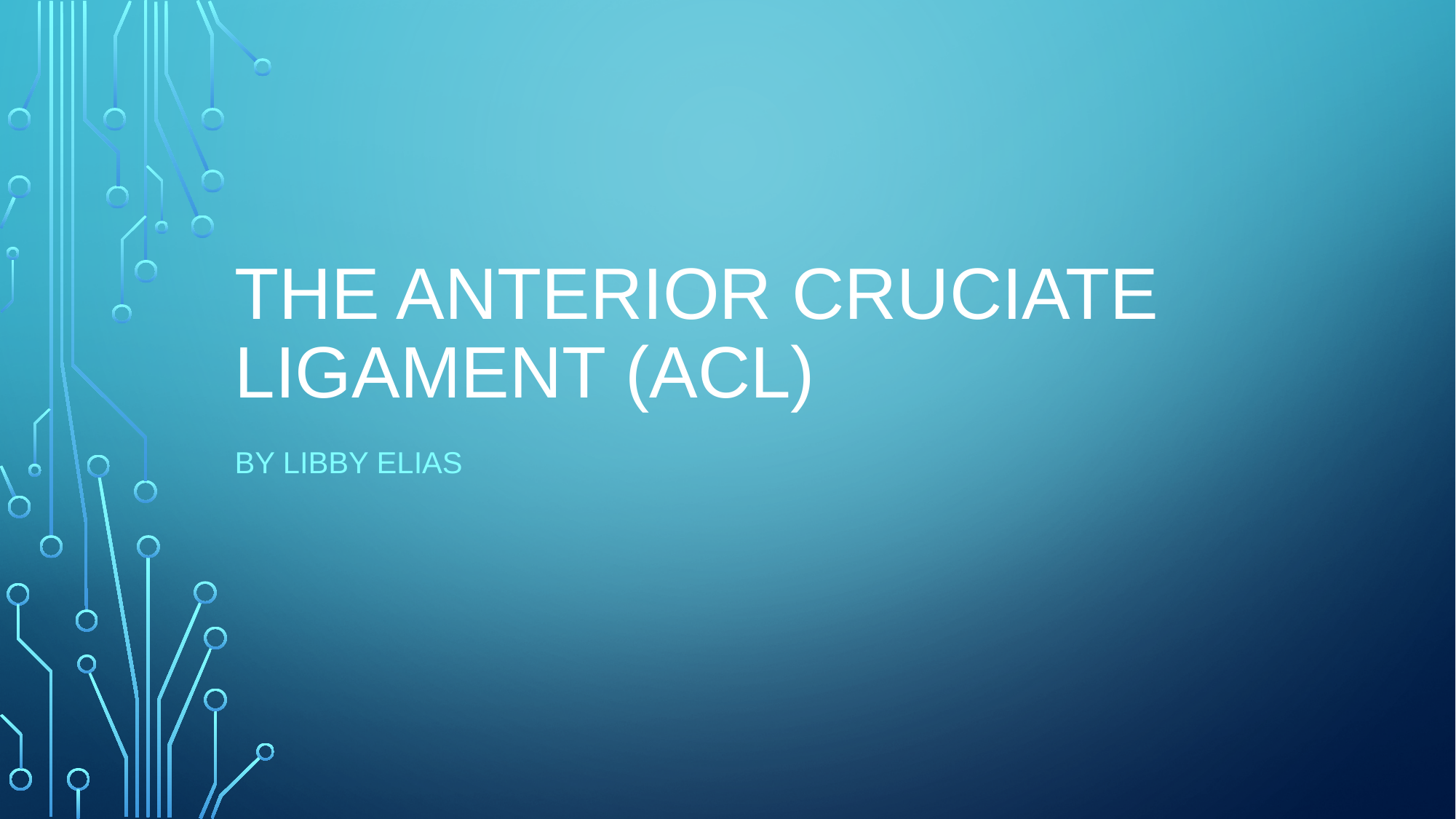

# The anterior cruciate ligament (acl)
By libby elias